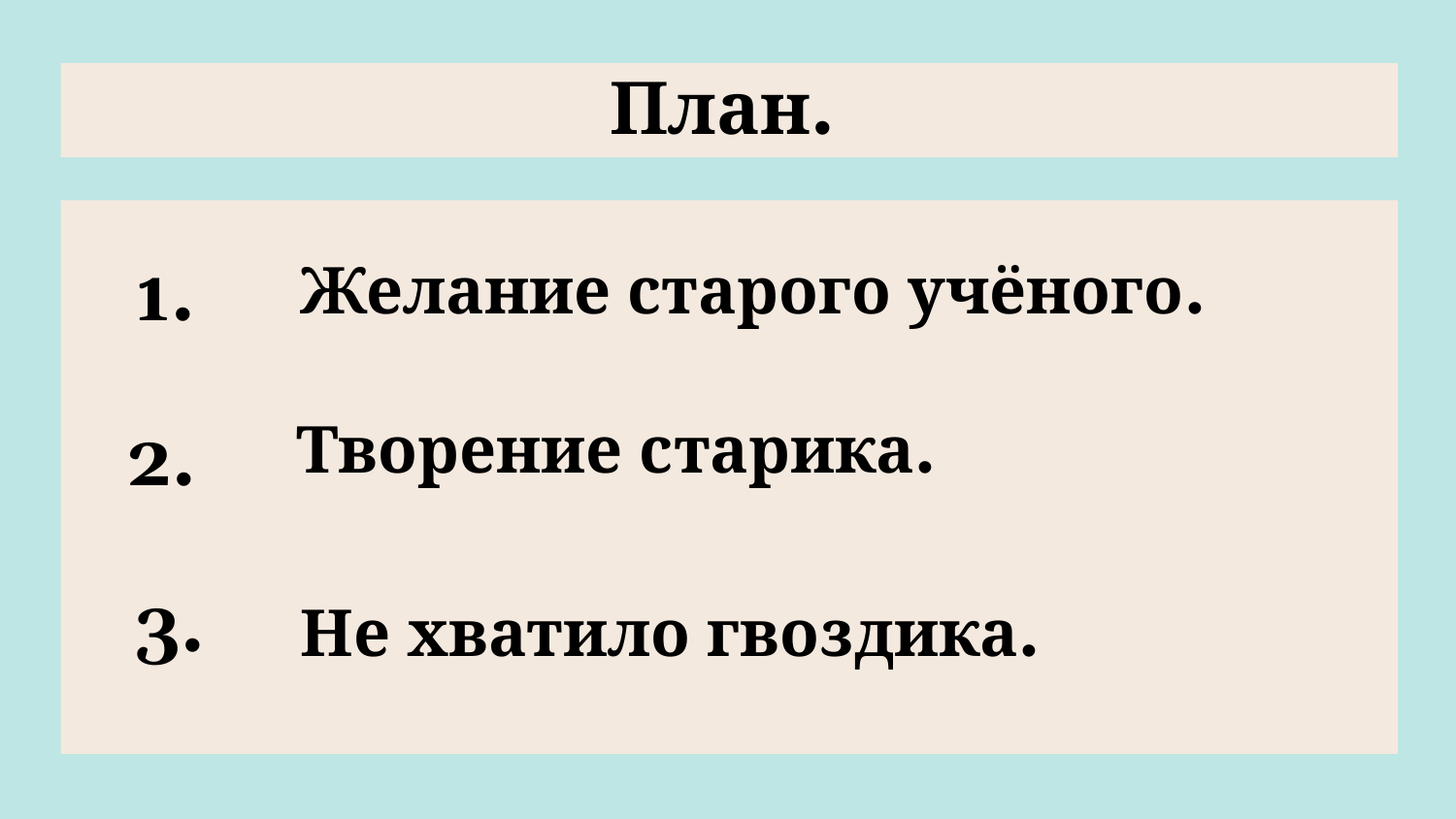

План.
1.
Желание старого учёного.
Творение старика.
2.
3.
Не хватило гвоздика.